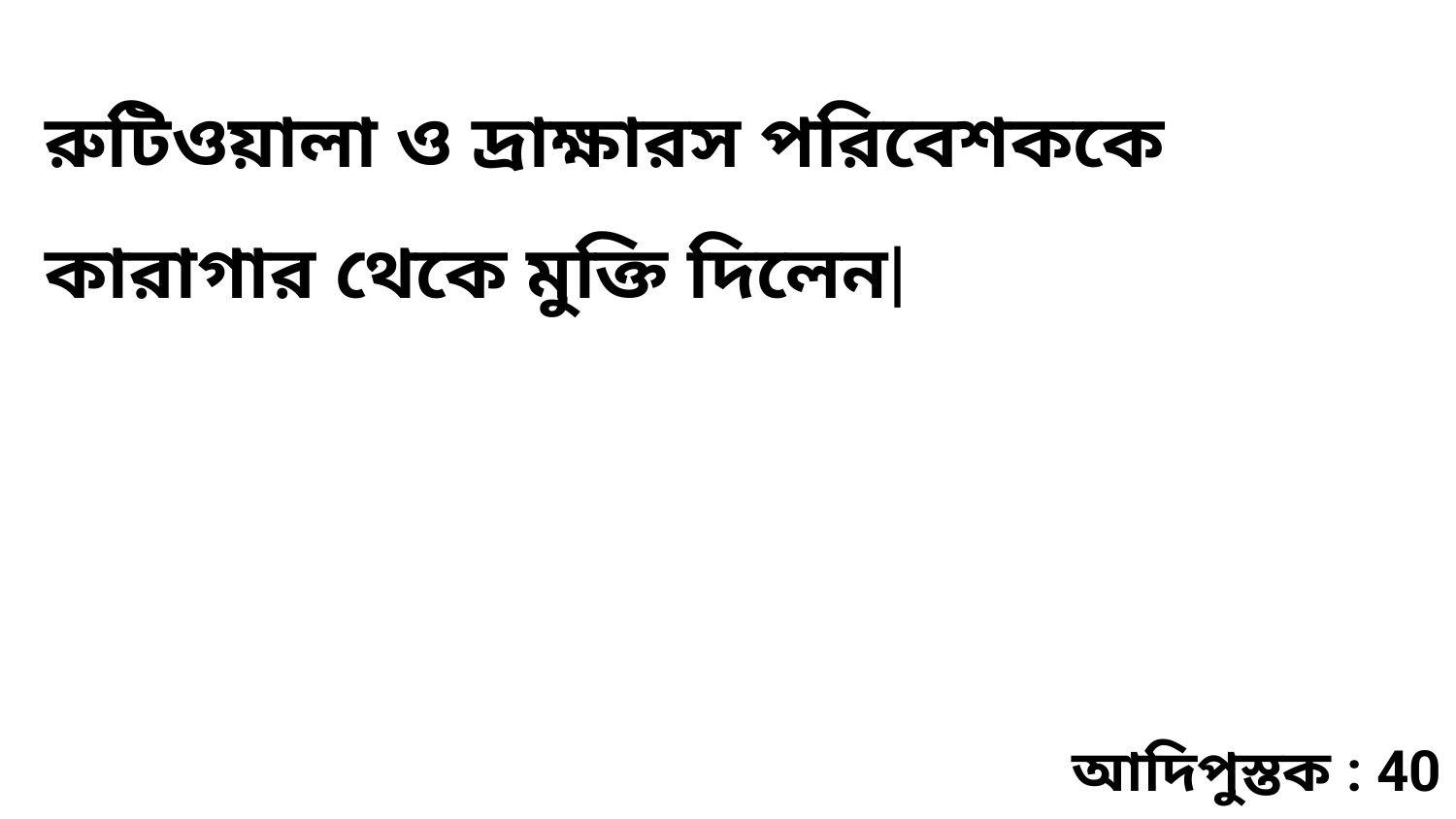

রুটিওয়ালা ও দ্রাক্ষারস পরিবেশককে কারাগার থেকে মুক্তি দিলেন|
আদিপুস্তক : 40